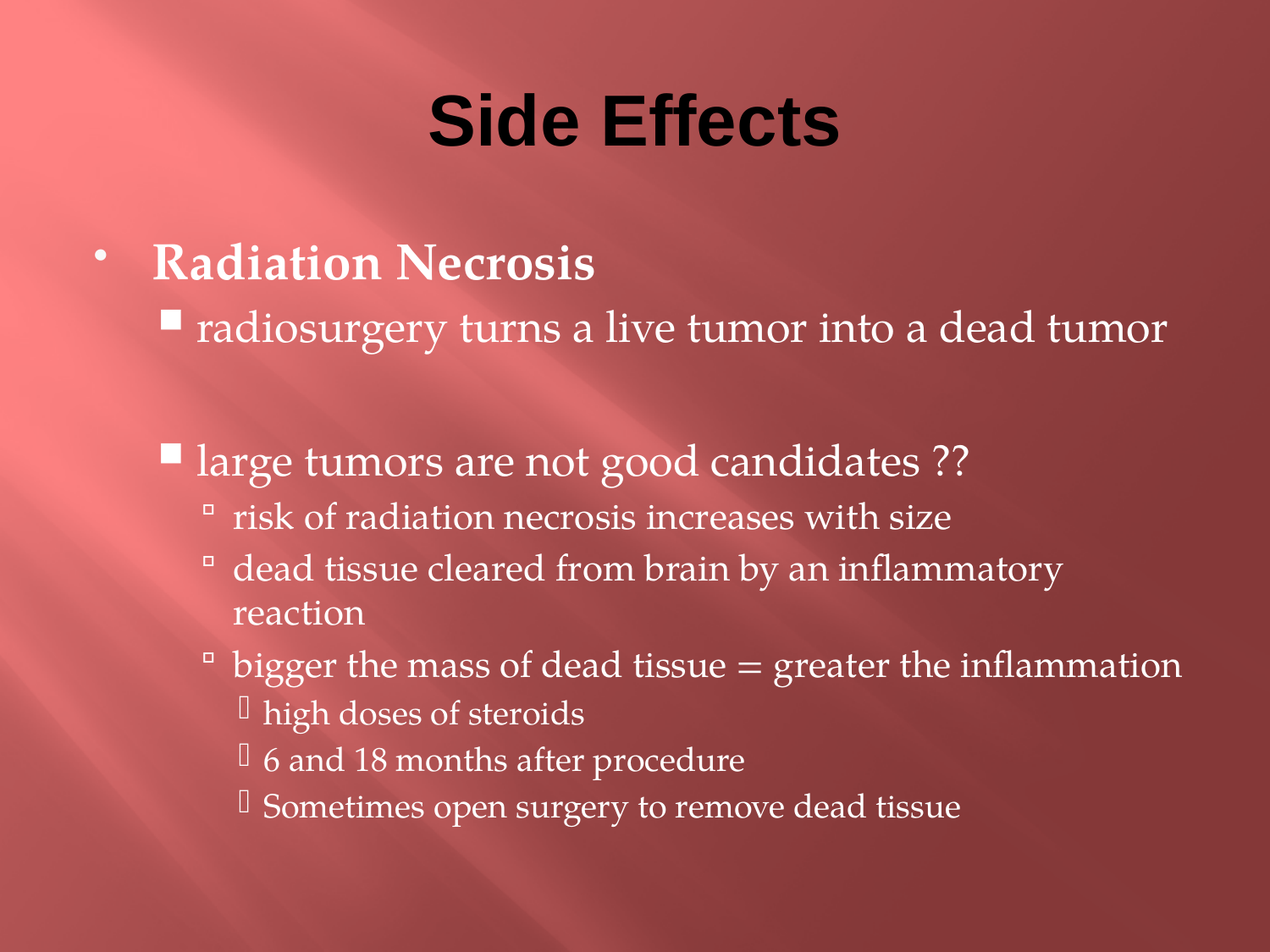

# Side Effects
Radiation Necrosis
radiosurgery turns a live tumor into a dead tumor

large tumors are not good candidates ??
risk of radiation necrosis increases with size
dead tissue cleared from brain by an inflammatory reaction
bigger the mass of dead tissue = greater the inflammation
high doses of steroids
6 and 18 months after procedure
Sometimes open surgery to remove dead tissue